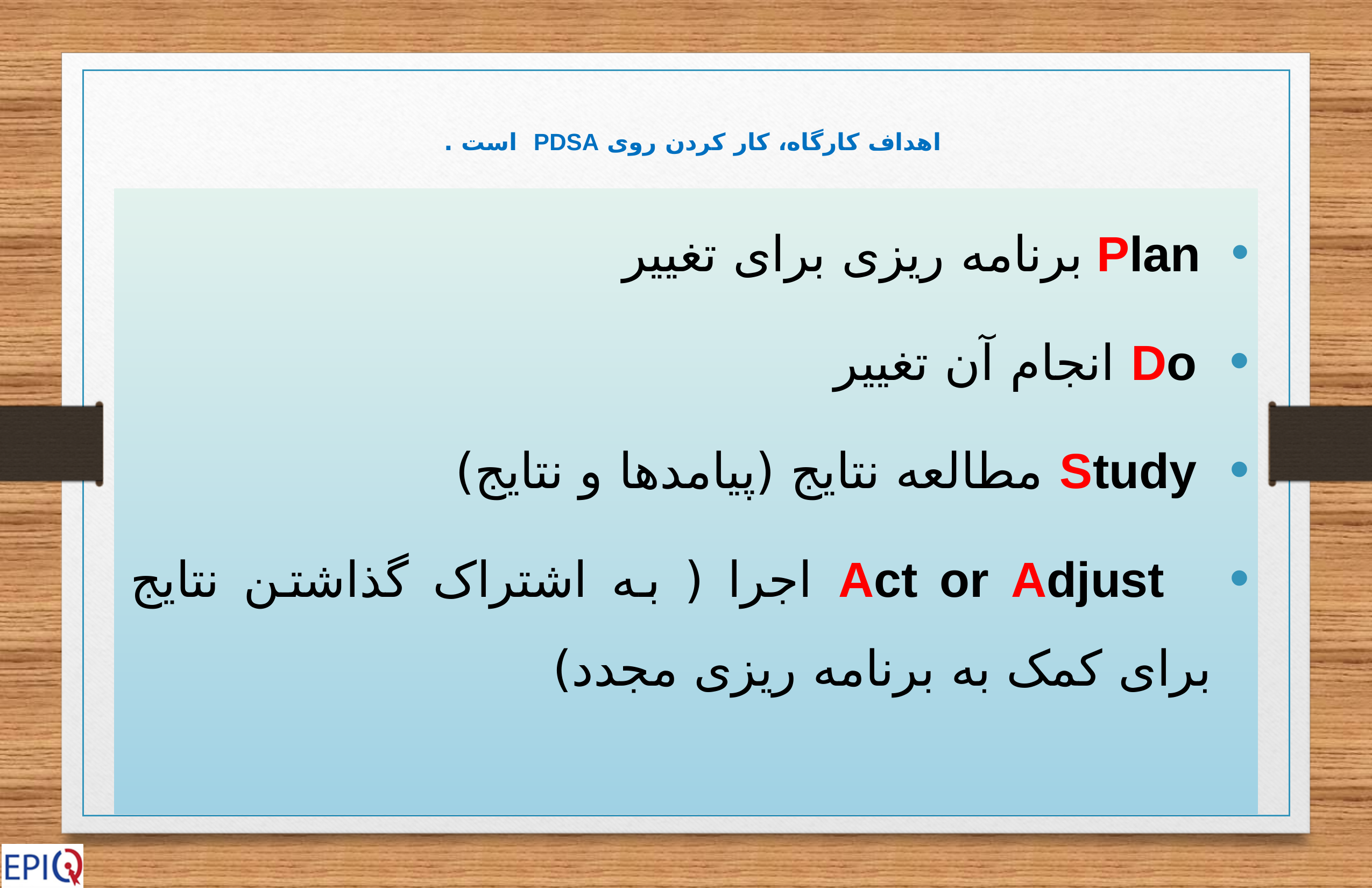

# اهداف کارگاه، کار کردن روی PDSA  است .
 Plan برنامه ریزی برای تغییر
 Do انجام آن تغییر
 Study مطالعه نتایج (پیامدها و نتایج)
  Act or Adjust اجرا ( به اشتراک گذاشتن نتایج برای کمک به برنامه ریزی مجدد)